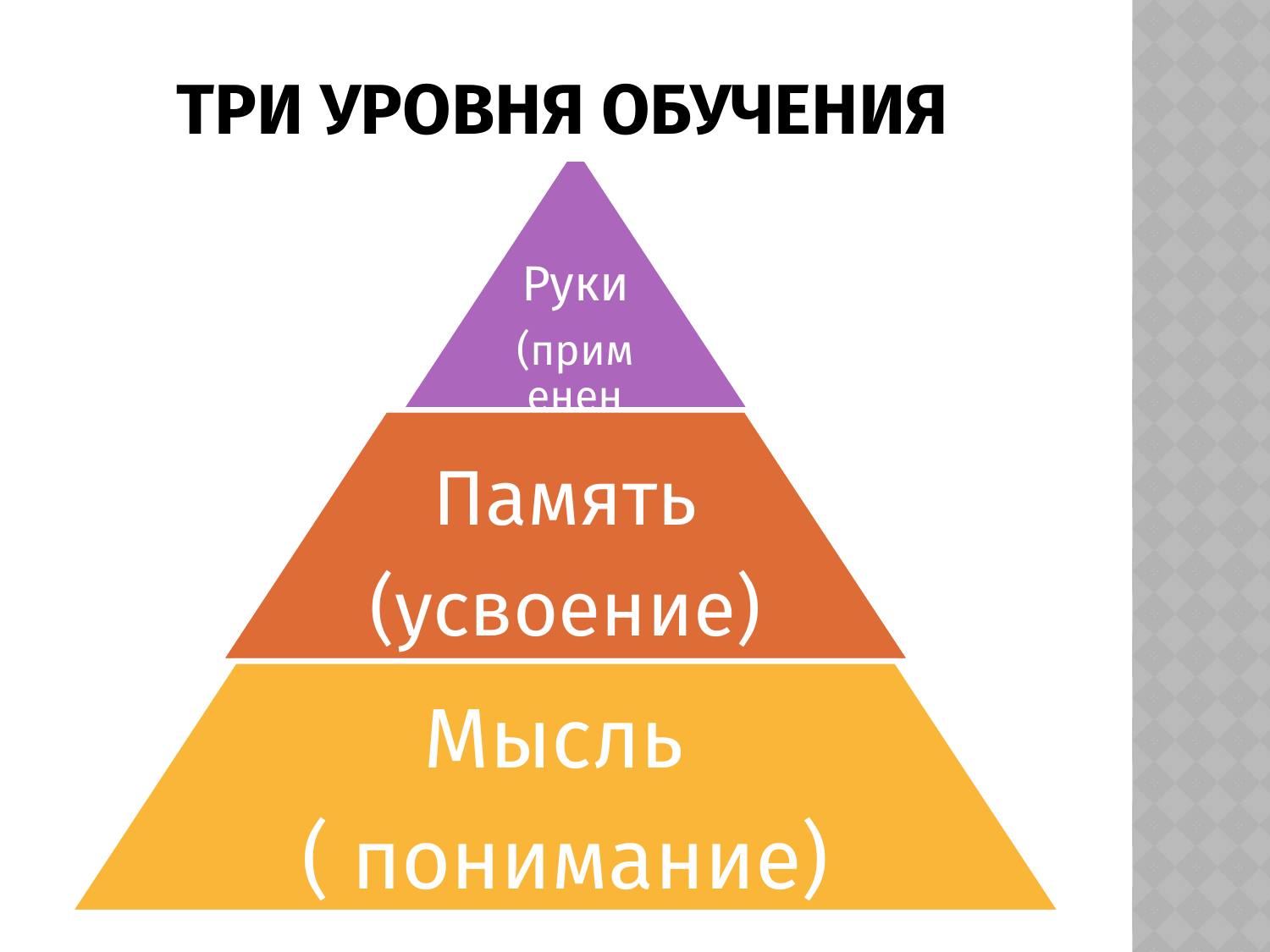

# трИ уровня обучения

Руки
(применение)
Память
(усвоение)
Мысль
( понимание)